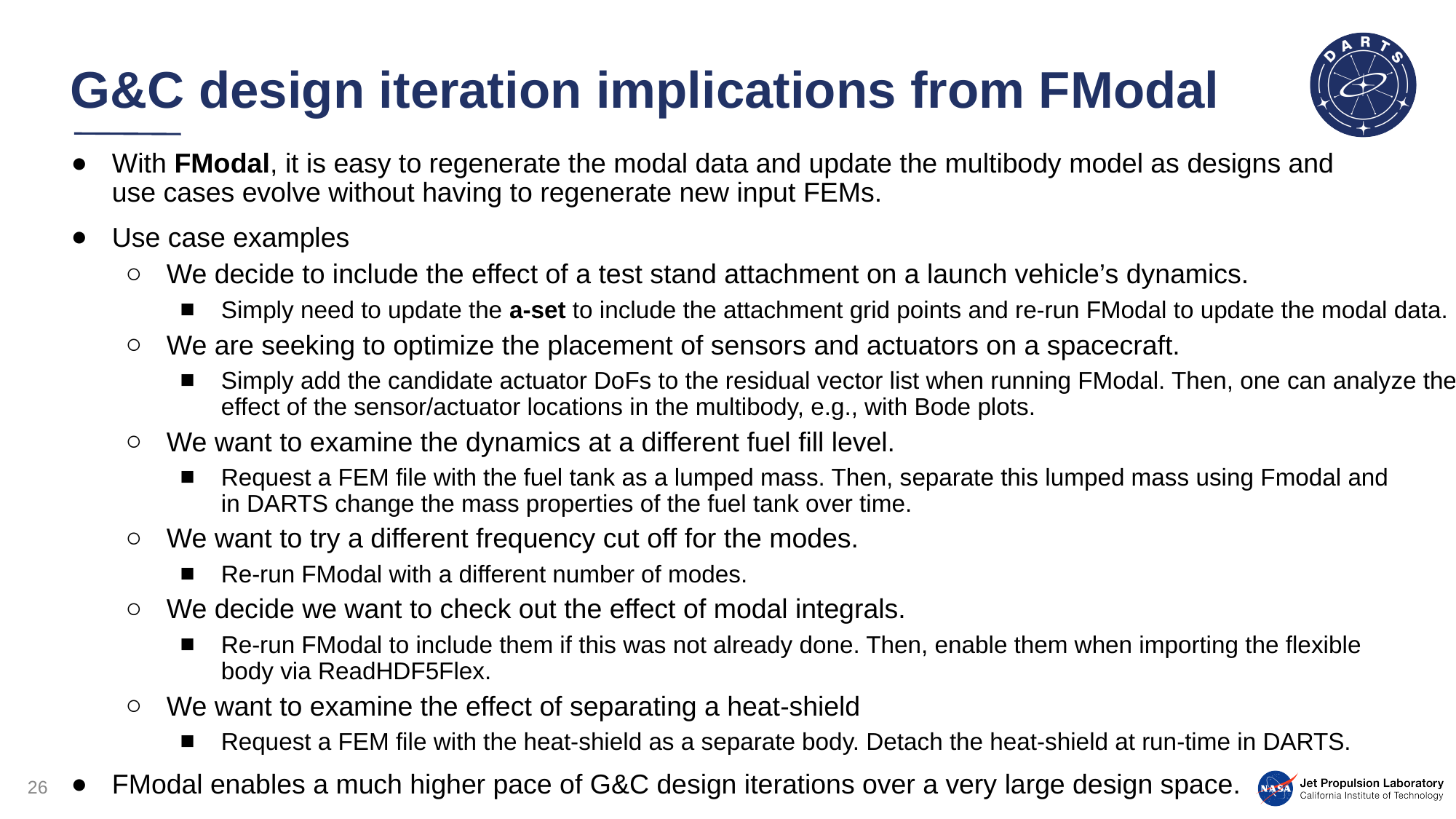

# G&C design iteration implications from FModal
With FModal, it is easy to regenerate the modal data and update the multibody model as designs and use cases evolve without having to regenerate new input FEMs.
Use case examples
We decide to include the effect of a test stand attachment on a launch vehicle’s dynamics.
Simply need to update the a-set to include the attachment grid points and re-run FModal to update the modal data.
We are seeking to optimize the placement of sensors and actuators on a spacecraft.
Simply add the candidate actuator DoFs to the residual vector list when running FModal. Then, one can analyze the effect of the sensor/actuator locations in the multibody, e.g., with Bode plots.
We want to examine the dynamics at a different fuel fill level.
Request a FEM file with the fuel tank as a lumped mass. Then, separate this lumped mass using Fmodal and in DARTS change the mass properties of the fuel tank over time.
We want to try a different frequency cut off for the modes.
Re-run FModal with a different number of modes.
We decide we want to check out the effect of modal integrals.
Re-run FModal to include them if this was not already done. Then, enable them when importing the flexible body via ReadHDF5Flex.
We want to examine the effect of separating a heat-shield
Request a FEM file with the heat-shield as a separate body. Detach the heat-shield at run-time in DARTS.
FModal enables a much higher pace of G&C design iterations over a very large design space.
26